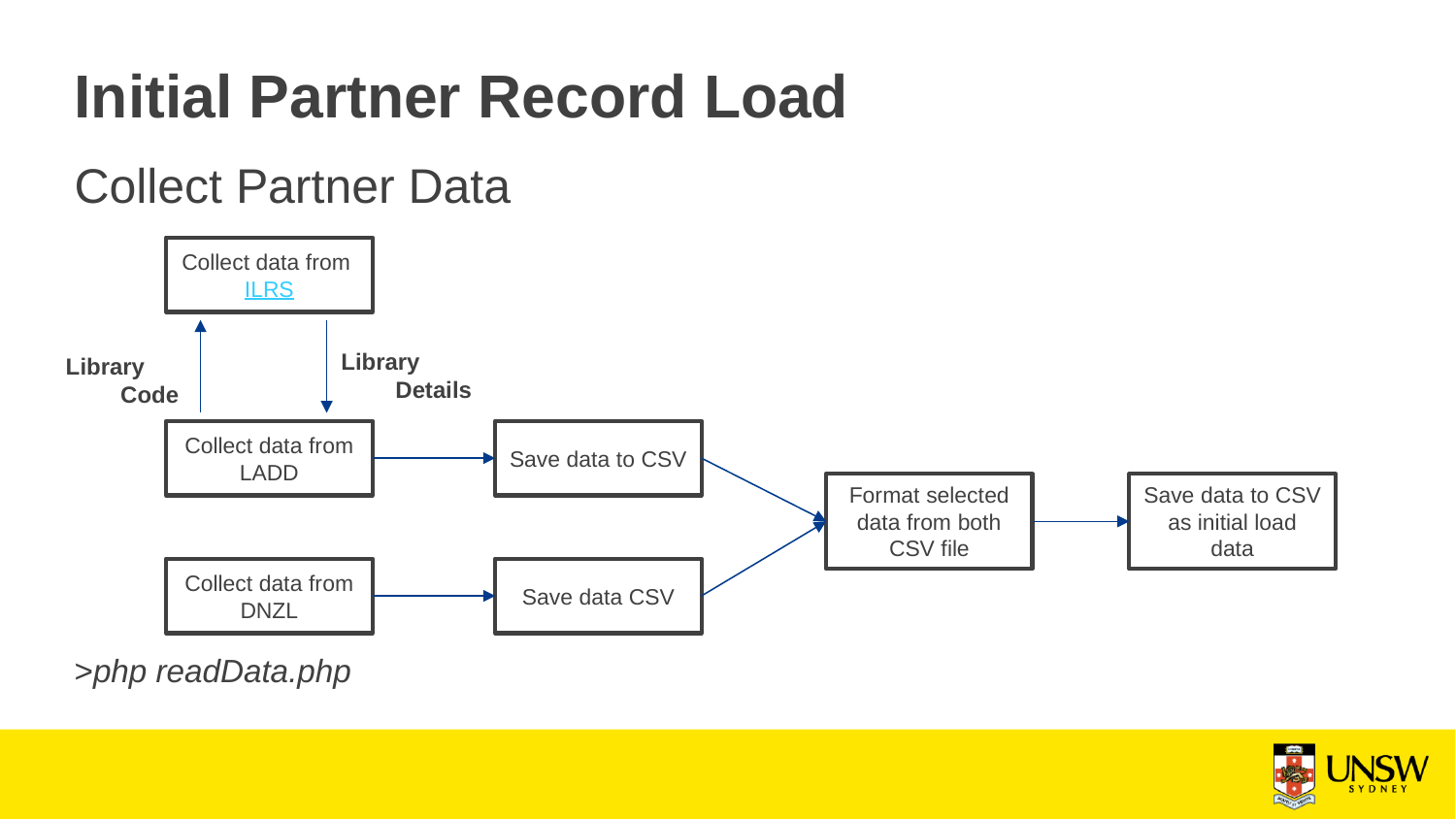

# Initial Partner Record Load
Collect Partner Data

>php readData.php

Collect data from ILRS
Library Details
Library Code
Collect data from LADD
Save data to CSV
Format selected data from both CSV file
Save data to CSV as initial load data
Save data CSV
Collect data from DNZL